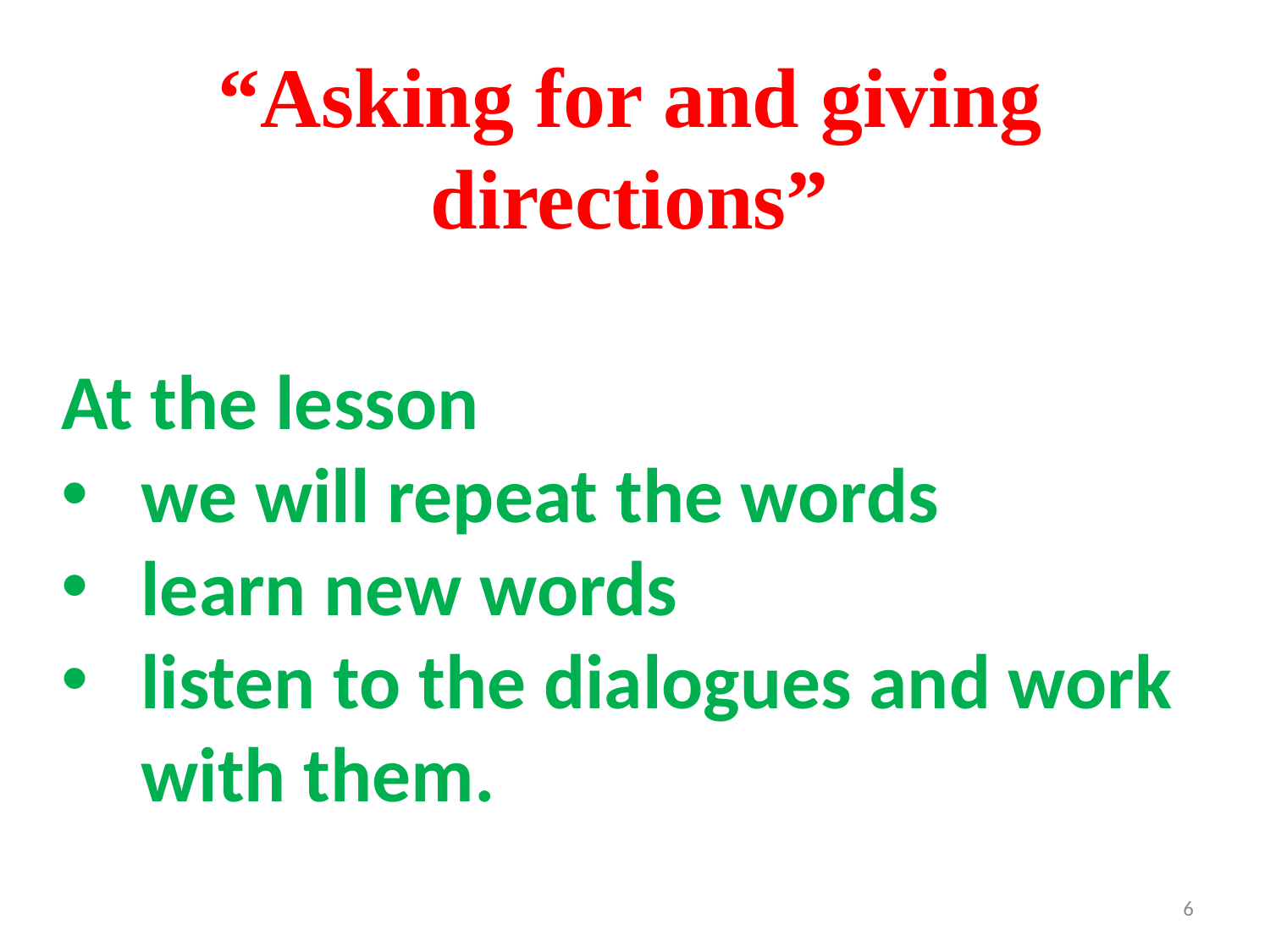

“Asking for and giving directions”
At the lesson
we will repeat the words
learn new words
listen to the dialogues and work with them.

6